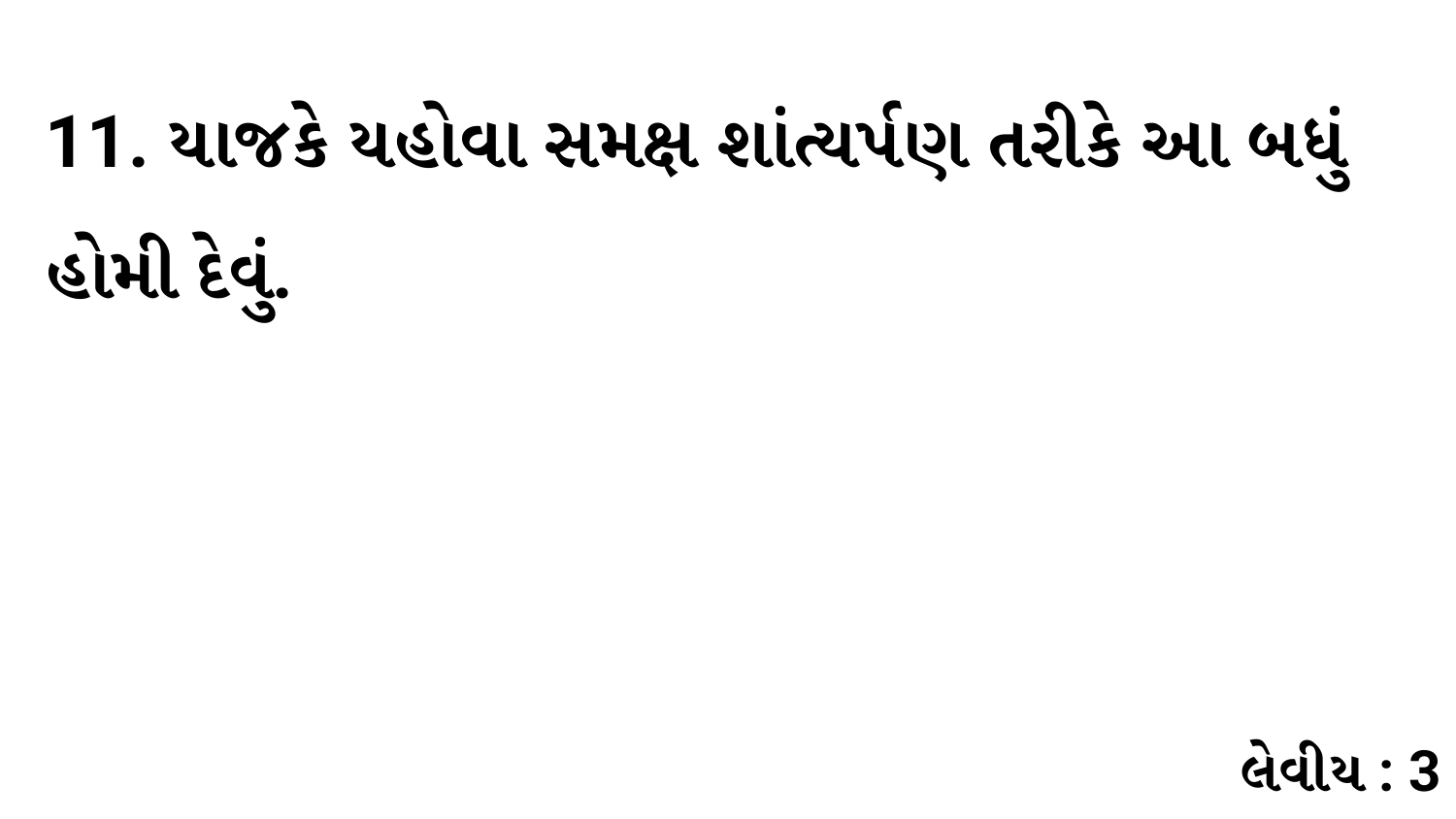

11. યાજકે યહોવા સમક્ષ શાંત્યર્પણ તરીકે આ બધું હોમી દેવું.
લેવીય : 3